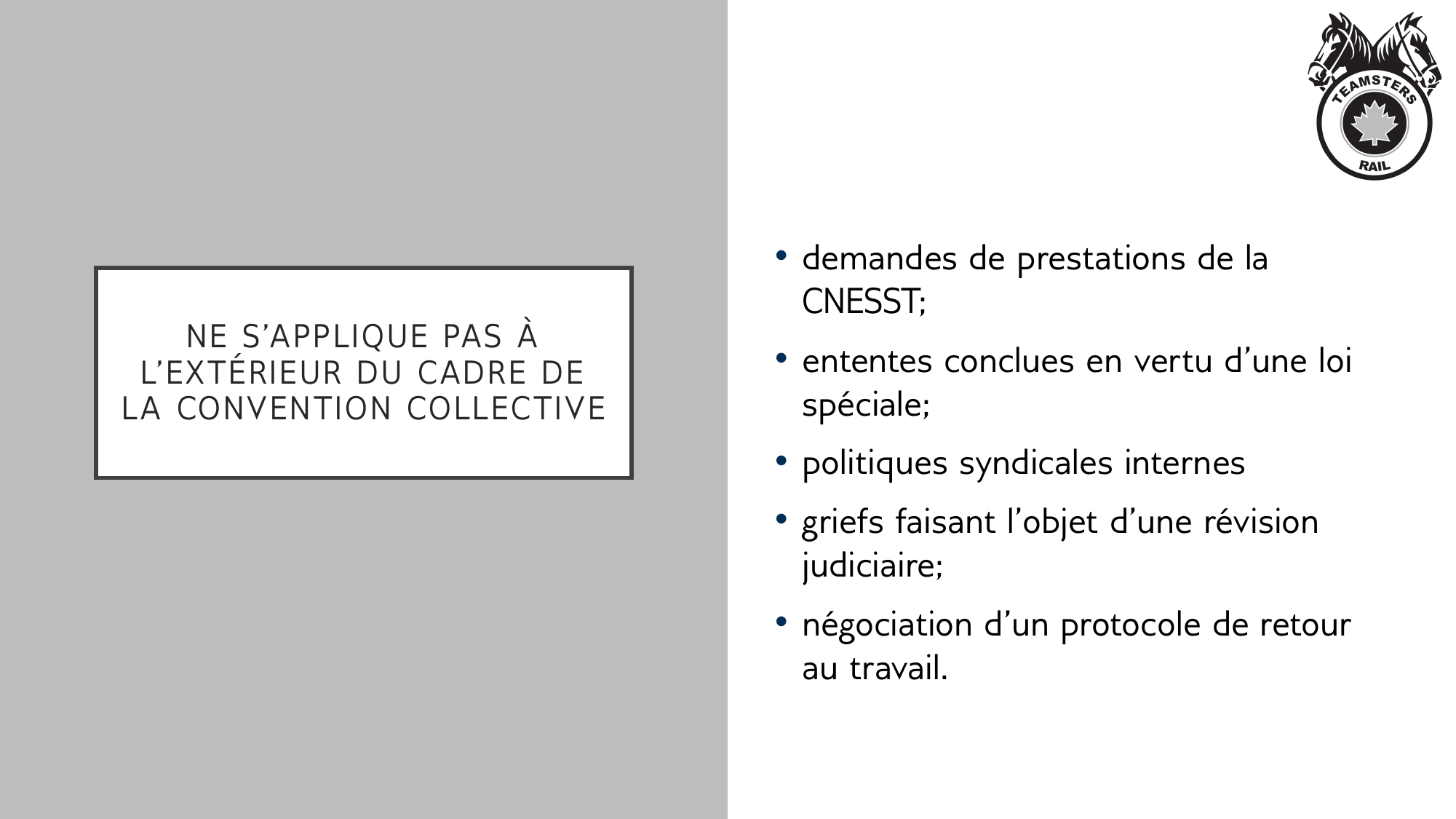

demandes de prestations de la CNESST;
ententes conclues en vertu d’une loi spéciale;
politiques syndicales internes
griefs faisant l’objet d’une révision judiciaire;
négociation d’un protocole de retour au travail.
# ne s’applique pas à l’extérieur du cadre de la convention collective